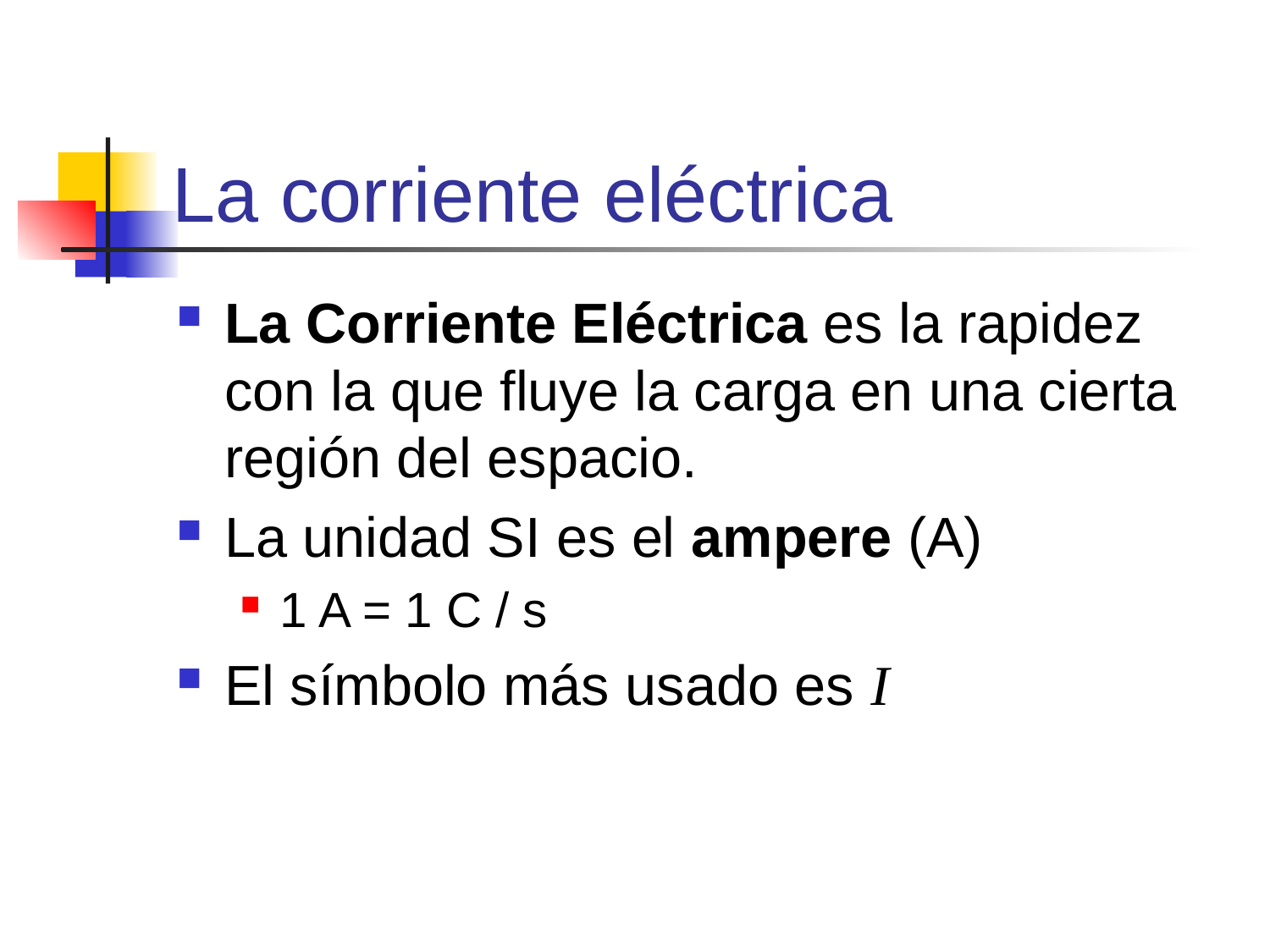

# La corriente eléctrica
La Corriente Eléctrica es la rapidez con la que fluye la carga en una cierta región del espacio.
La unidad SI es el ampere (A)
1 A = 1 C / s
El símbolo más usado es I